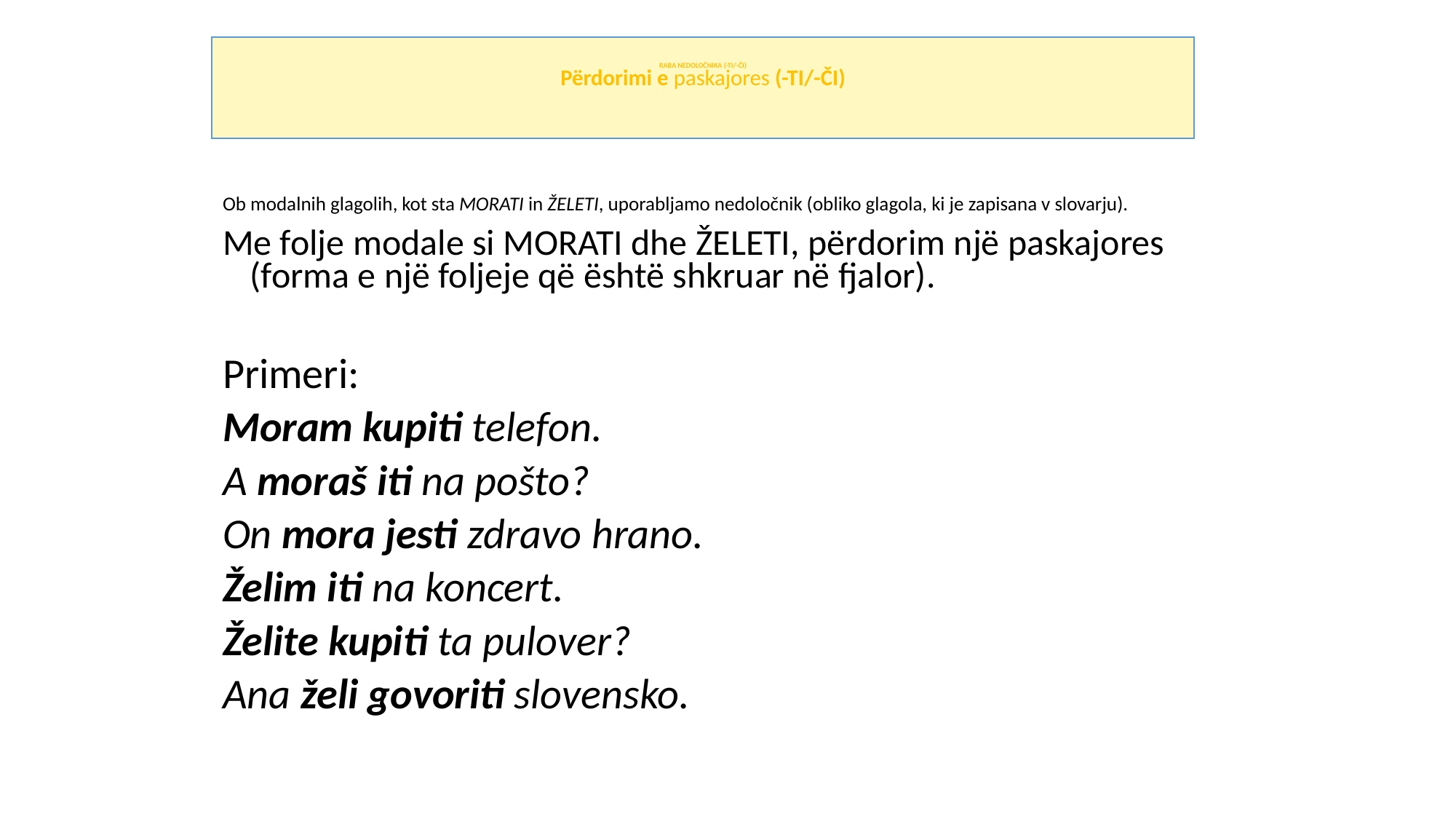

RABA NEDOLOČNIKA (-TI/-ČI)
Përdorimi e paskajores (-TI/-ČI)
Ob modalnih glagolih, kot sta MORATI in ŽELETI, uporabljamo nedoločnik (obliko glagola, ki je zapisana v slovarju).
Me folje modale si MORATI dhe ŽELETI, përdorim një paskajores (forma e një foljeje që është shkruar në fjalor).

Primeri:
Moram kupiti telefon.
A moraš iti na pošto?
On mora jesti zdravo hrano.
Želim iti na koncert.
Želite kupiti ta pulover?
Ana želi govoriti slovensko.